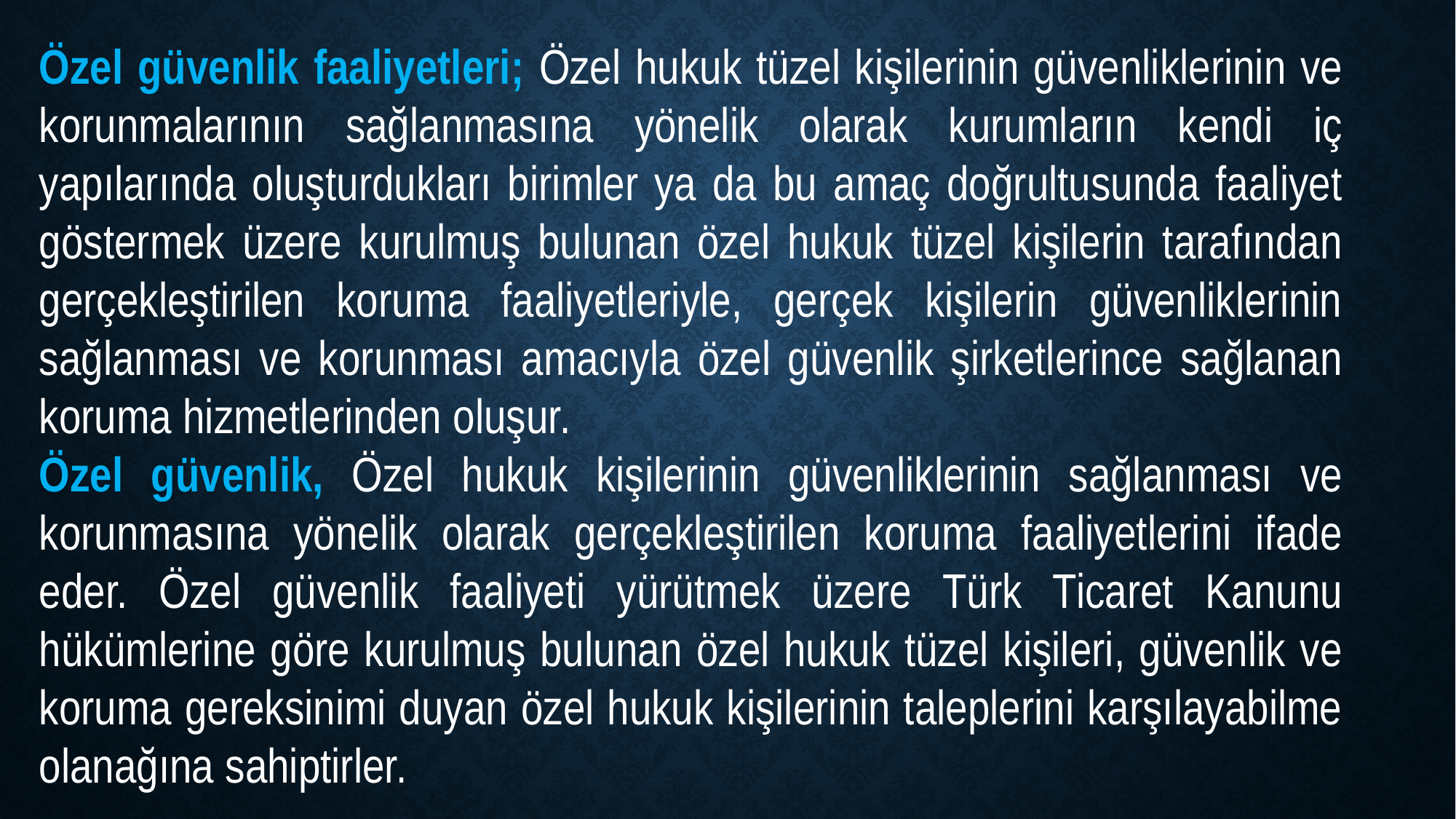

Özel güvenlik faaliyetleri; Özel hukuk tüzel kişilerinin güvenliklerinin ve korunmalarının sağlanmasına yönelik olarak kurumların kendi iç yapılarında oluşturdukları birimler ya da bu amaç doğrultusunda faaliyet göstermek üzere kurulmuş bulunan özel hukuk tüzel kişilerin tarafından gerçekleştirilen koruma faaliyetleriyle, gerçek kişilerin güvenliklerinin sağlanması ve korunması amacıyla özel güvenlik şirketlerince sağlanan koruma hizmetlerinden oluşur.
Özel güvenlik, Özel hukuk kişilerinin güvenliklerinin sağlanması ve korunmasına yönelik olarak gerçekleştirilen koruma faaliyetlerini ifade eder. Özel güvenlik faaliyeti yürütmek üzere Türk Ticaret Kanunu hükümlerine göre kurulmuş bulunan özel hukuk tüzel kişileri, güvenlik ve koruma gereksinimi duyan özel hukuk kişilerinin taleplerini karşılayabilme olanağına sahiptirler.